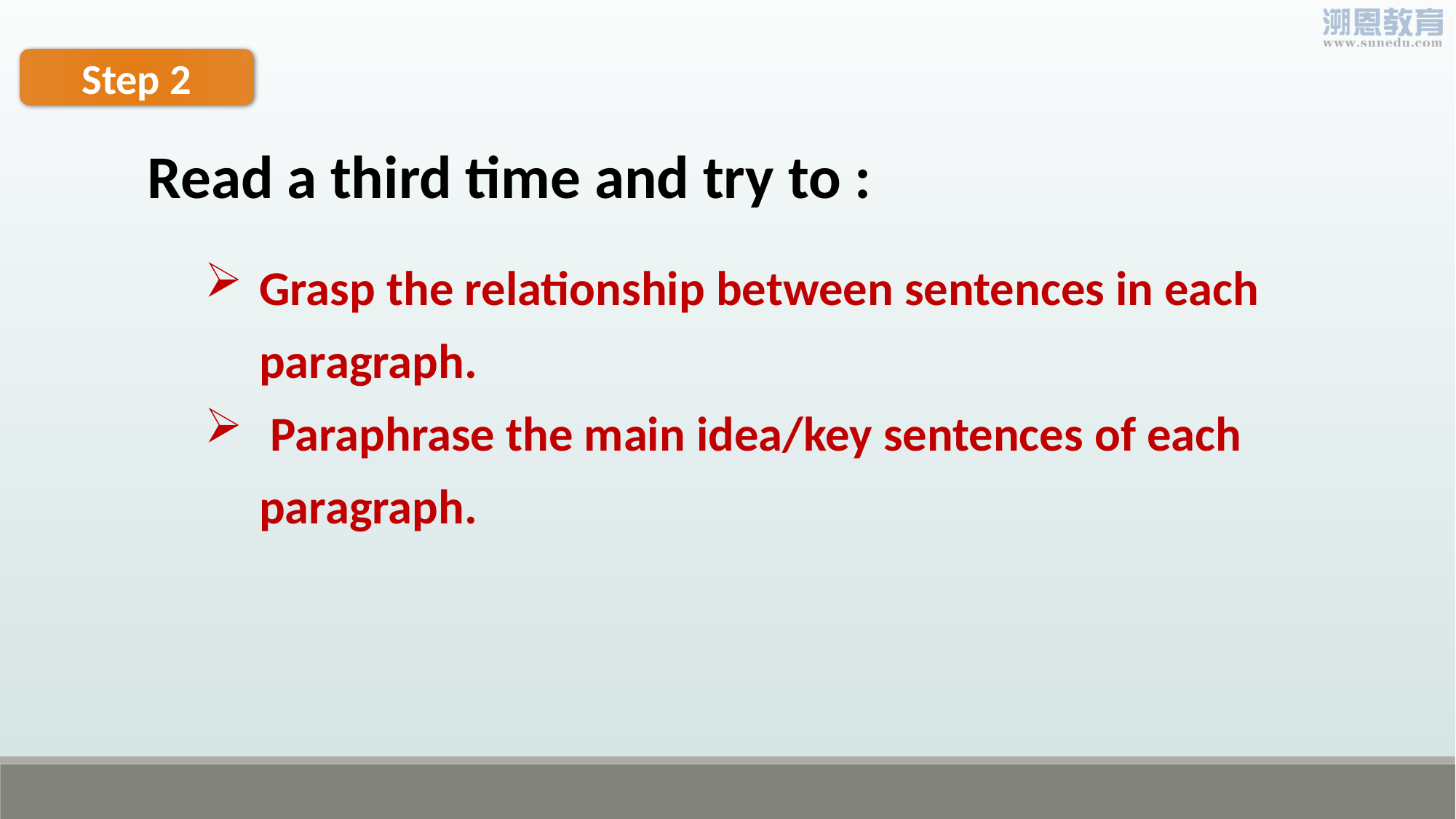

Step 2
Read a third time and try to :

Grasp the relationship between sentences in each paragraph.
 Paraphrase the main idea/key sentences of each paragraph.